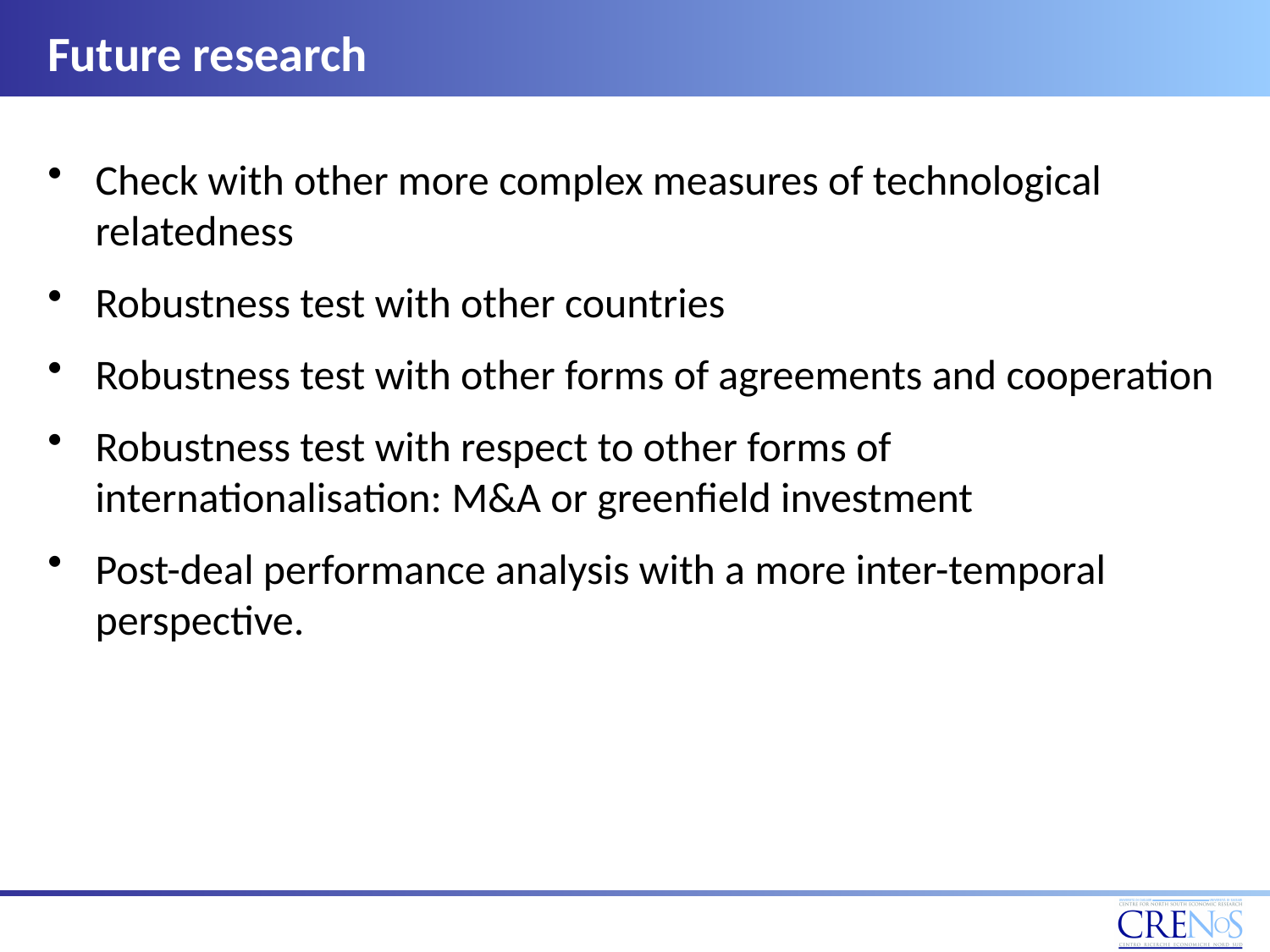

# Future research
Check with other more complex measures of technological relatedness
Robustness test with other countries
Robustness test with other forms of agreements and cooperation
Robustness test with respect to other forms of internationalisation: M&A or greenfield investment
Post-deal performance analysis with a more inter-temporal perspective.